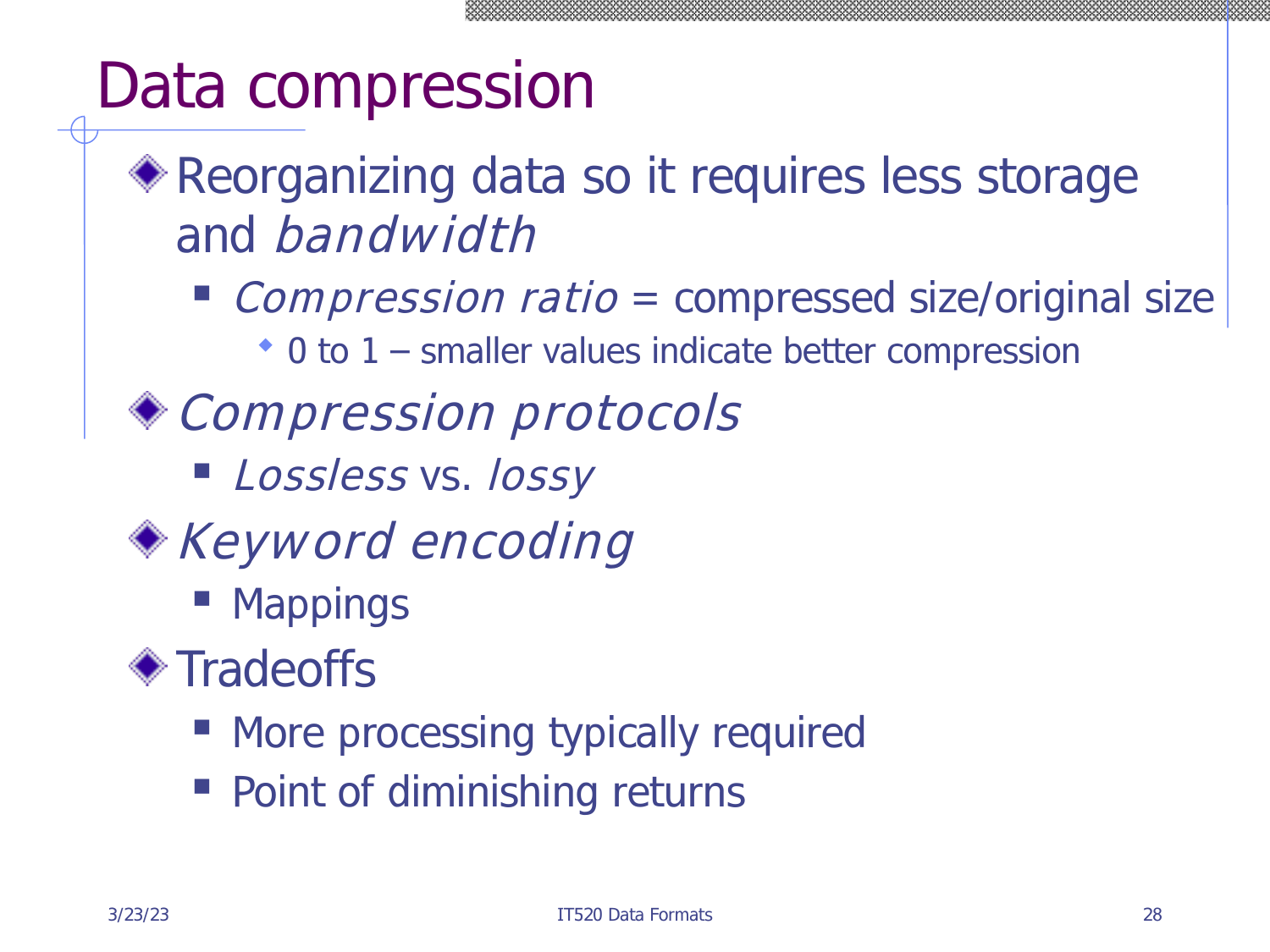

# Data compression
Reorganizing data so it requires less storage and bandwidth
Compression ratio = compressed size/original size
0 to 1 – smaller values indicate better compression
Compression protocols
Lossless vs. lossy
Keyword encoding
Mappings
Tradeoffs
More processing typically required
Point of diminishing returns
3/23/23
IT520 Data Formats
28